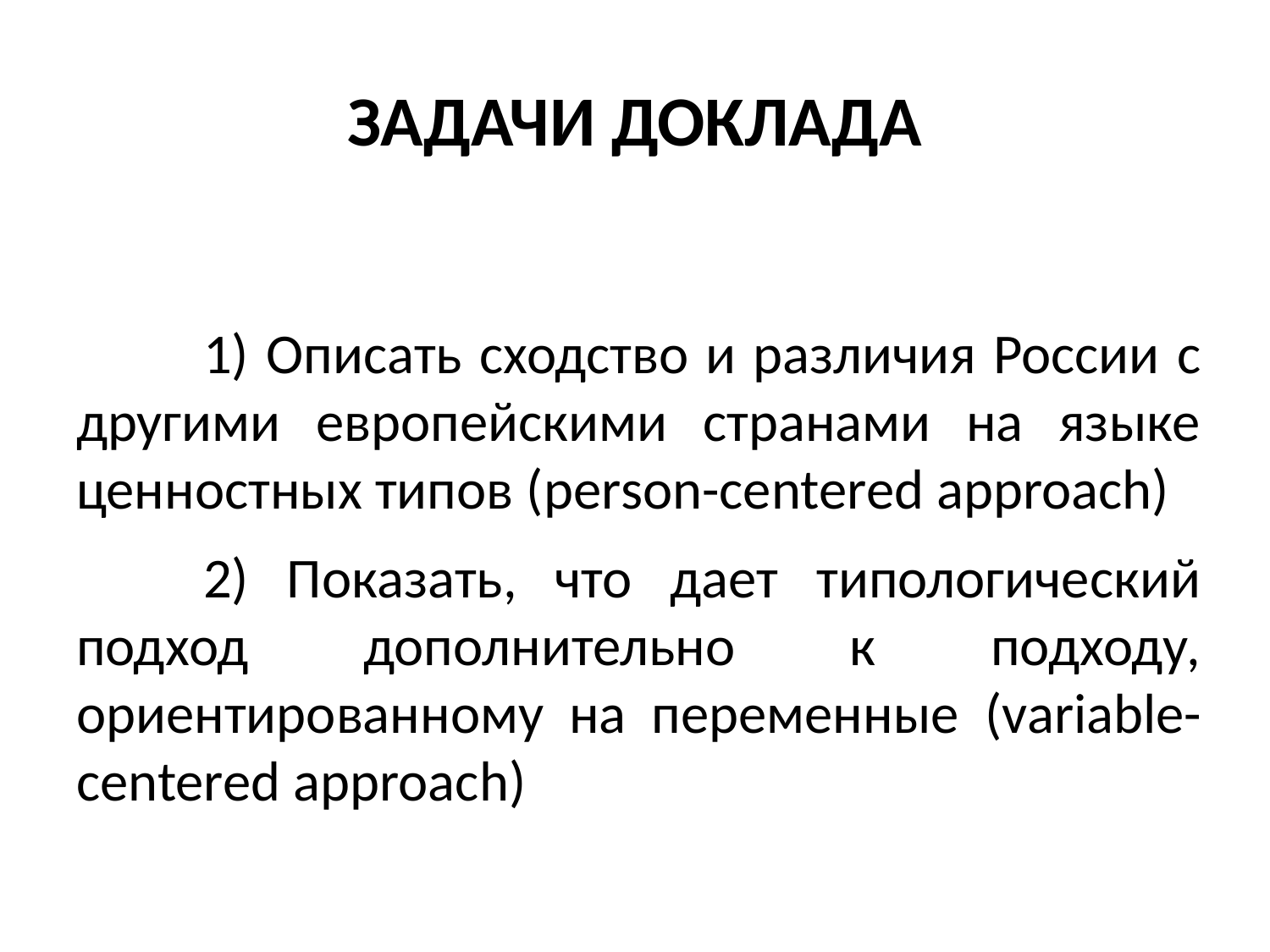

# ЗАДАЧИ ДОКЛАДА

	1) Описать сходство и различия России с другими европейскими странами на языке ценностных типов (person-centered approach)
	2) Показать, что дает типологический подход дополнительно к подходу, ориентированному на переменные (variable-centered approach)